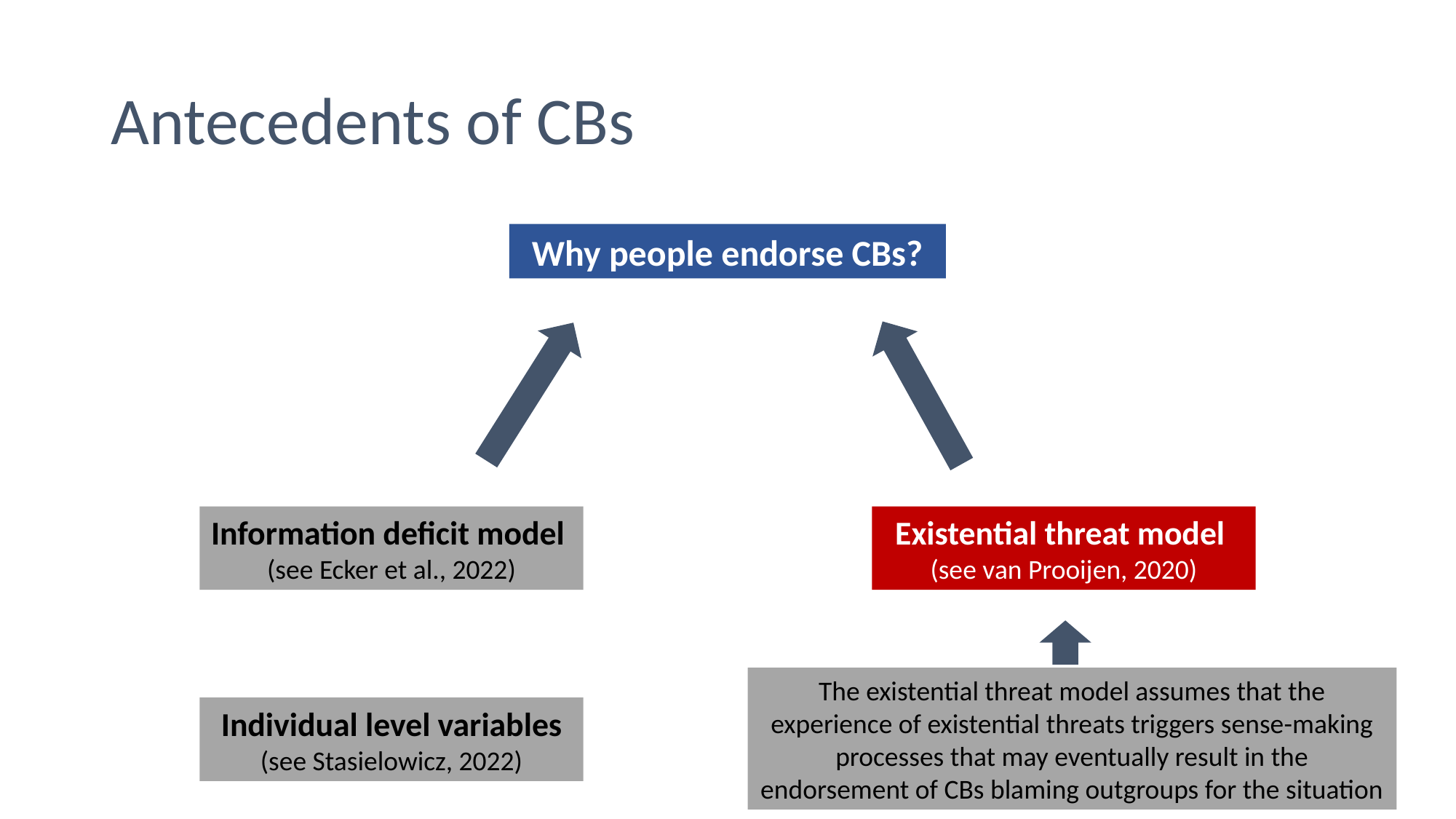

# Antecedents of CBs
Why people endorse CBs?

Information deficit model
(see Ecker et al., 2022)
Existential threat model
(see van Prooijen, 2020)

The existential threat model assumes that the experience of existential threats triggers sense-making processes that may eventually result in the endorsement of CBs blaming outgroups for the situation
Individual level variables
(see Stasielowicz, 2022)